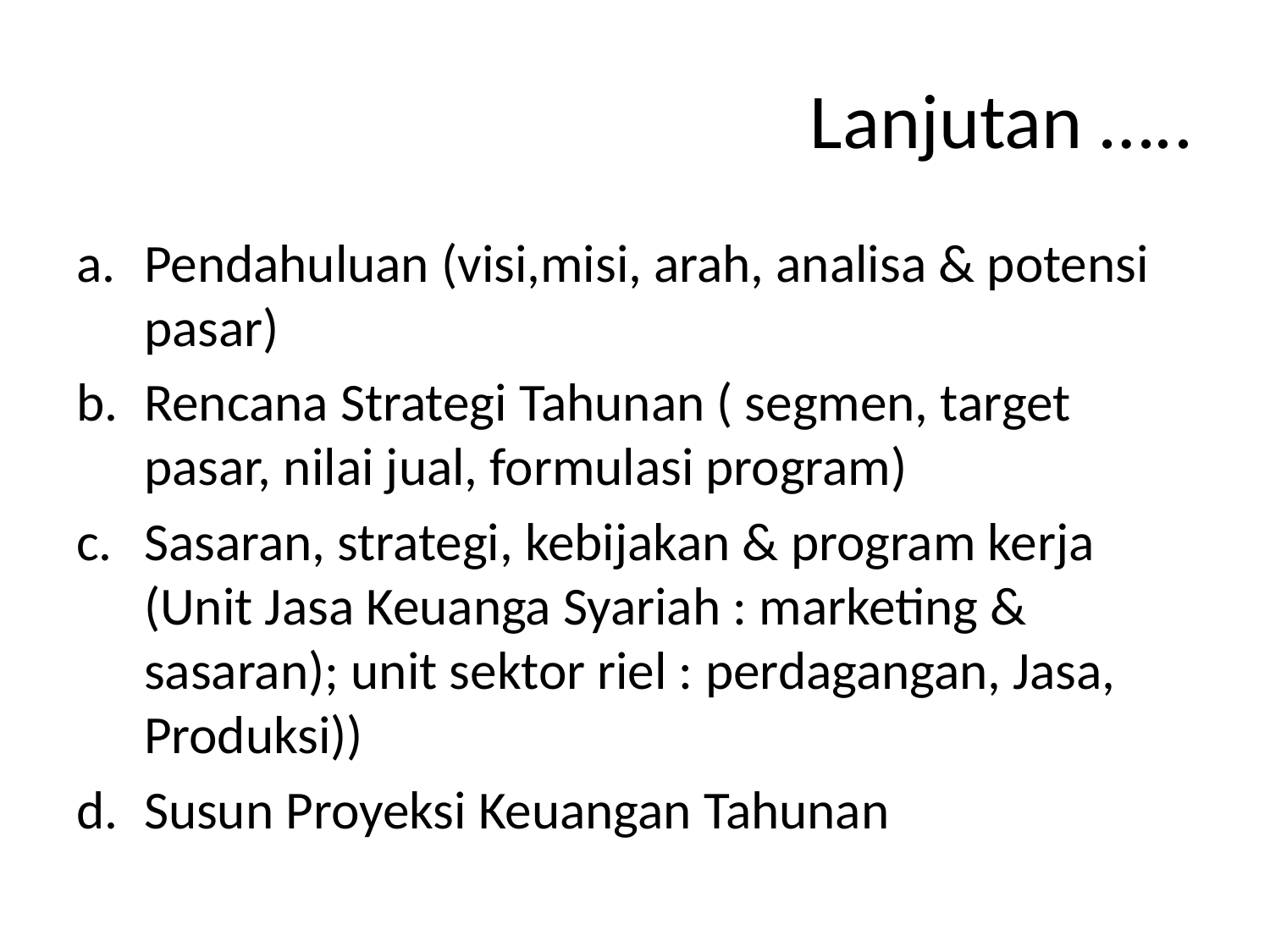

# Lanjutan …..
Pendahuluan (visi,misi, arah, analisa & potensi pasar)
Rencana Strategi Tahunan ( segmen, target pasar, nilai jual, formulasi program)
Sasaran, strategi, kebijakan & program kerja (Unit Jasa Keuanga Syariah : marketing & sasaran); unit sektor riel : perdagangan, Jasa, Produksi))
Susun Proyeksi Keuangan Tahunan